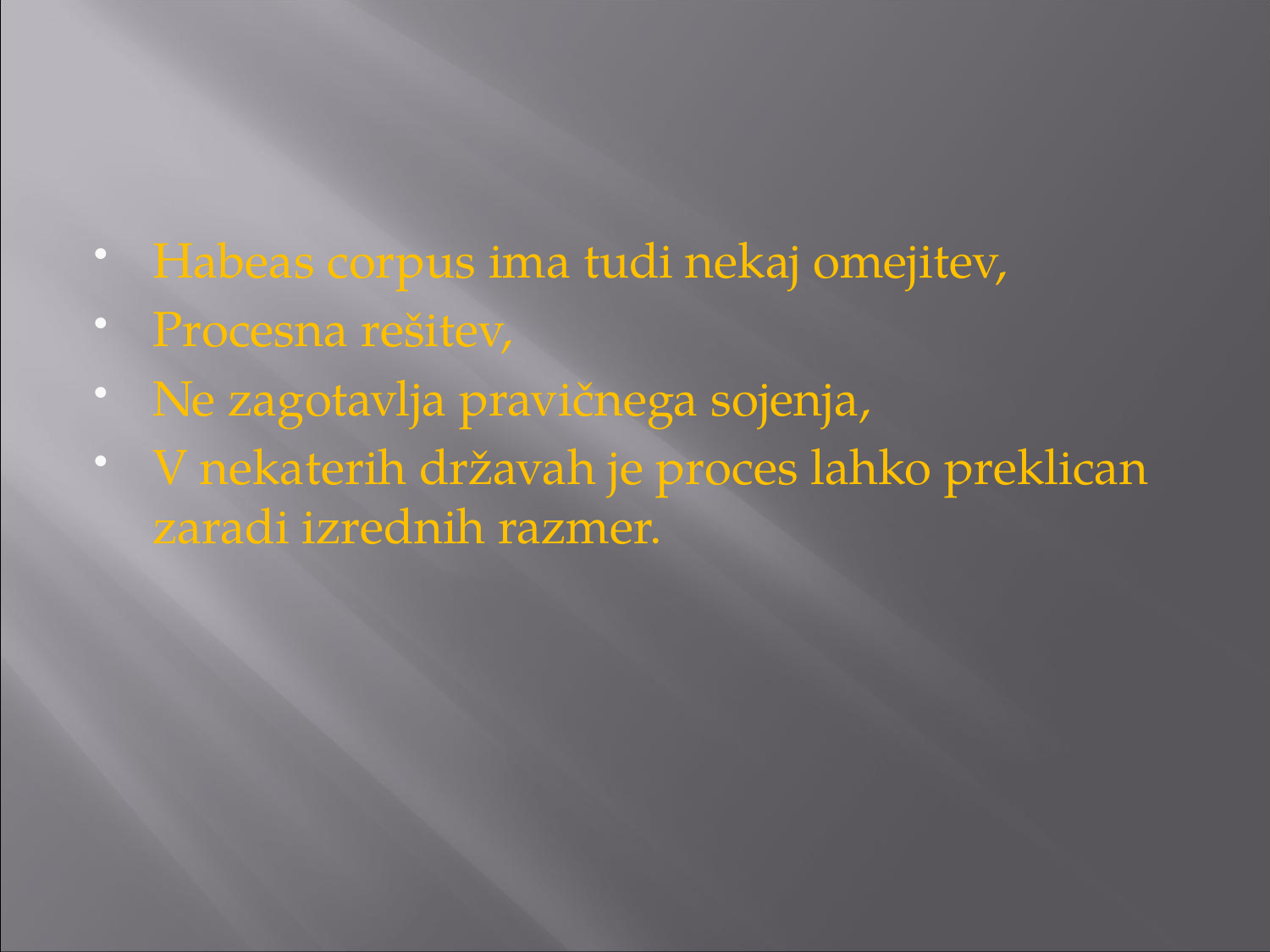

#
Habeas corpus ima tudi nekaj omejitev,
Procesna rešitev,
Ne zagotavlja pravičnega sojenja,
V nekaterih državah je proces lahko preklican zaradi izrednih razmer.